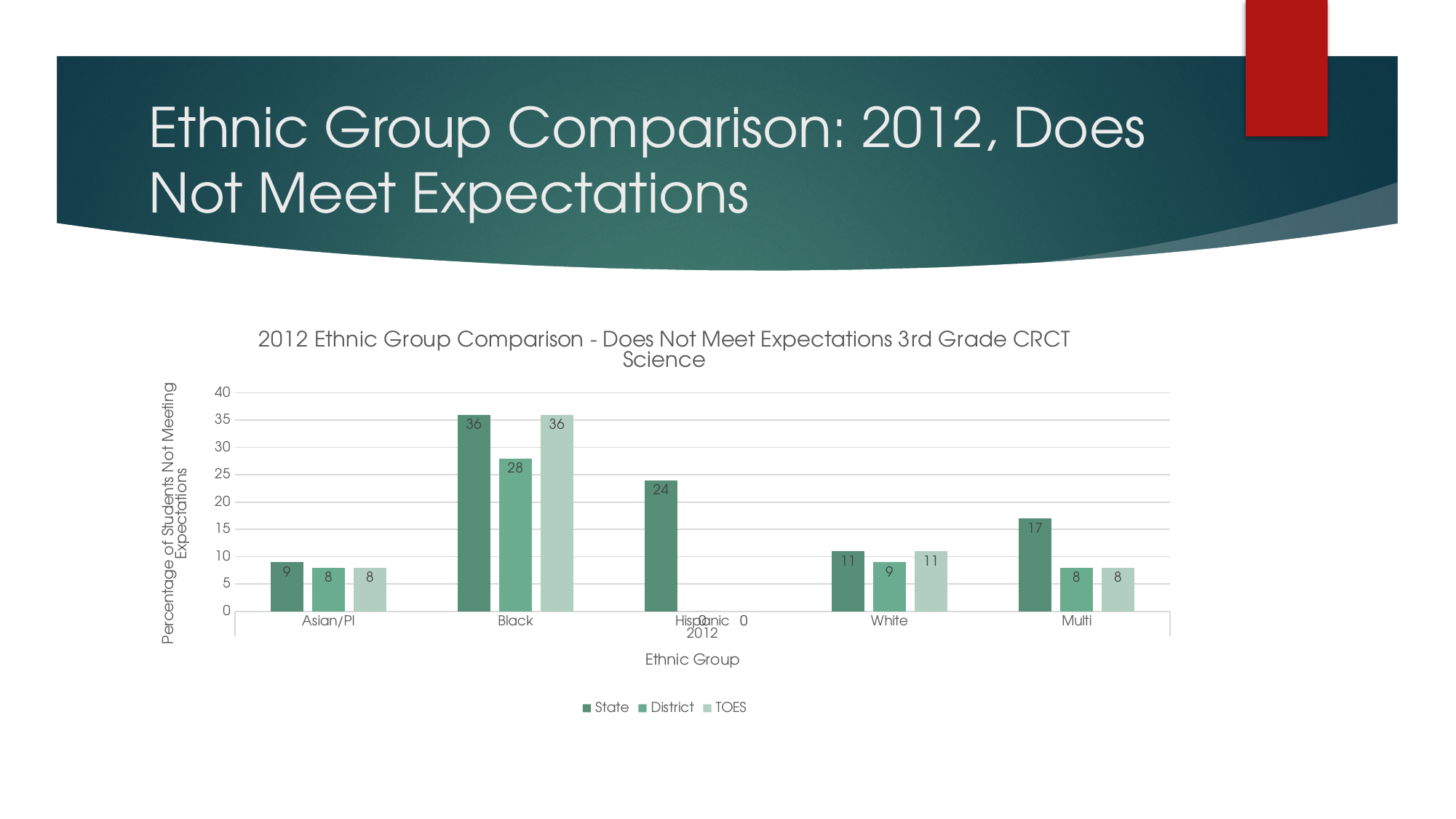

# Ethnic Group Comparison: 2012, Does Not Meet Expectations

### Chart: 2012 Ethnic Group Comparison - Does Not Meet Expectations 3rd Grade CRCT Science

| Category | State | District | TOES |
|---|---|---|---|
| Asian/PI | 9.0 | 8.0 | 8.0 |
| Black | 36.0 | 28.0 | 36.0 |
| Hispanic | 24.0 | 0.0 | 0.0 |
| White | 11.0 | 9.0 | 11.0 |
| Multi | 17.0 | 8.0 | 8.0 |